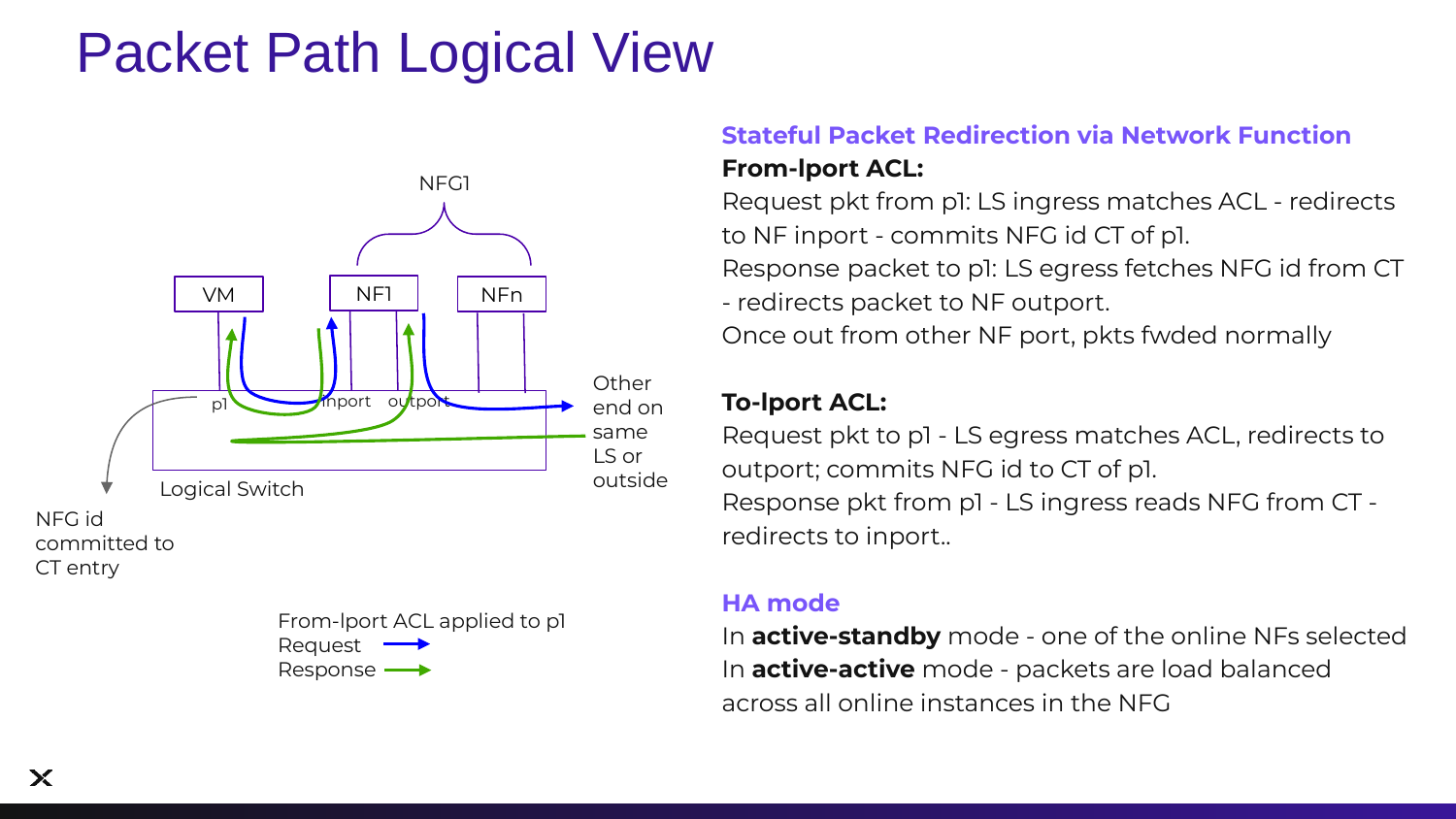

# Packet Path Logical View
Stateful Packet Redirection via Network Function
From-lport ACL:
Request pkt from p1: LS ingress matches ACL - redirects to NF inport - commits NFG id CT of p1.
Response packet to p1: LS egress fetches NFG id from CT - redirects packet to NF outport.
Once out from other NF port, pkts fwded normally

To-lport ACL:
Request pkt to p1 - LS egress matches ACL, redirects to outport; commits NFG id to CT of p1.
Response pkt from p1 - LS ingress reads NFG from CT -  redirects to inport..

HA mode
In active-standby mode - one of the online NFs selected
In active-active mode - packets are load balanced across all online instances in the NFG

NFG1
NF1
NFn
VM

Other end on same LS or outside
outport
inport
p1

Logical Switch
NFG id committed to CT entry
From-lport ACL applied to p1
Request
Response